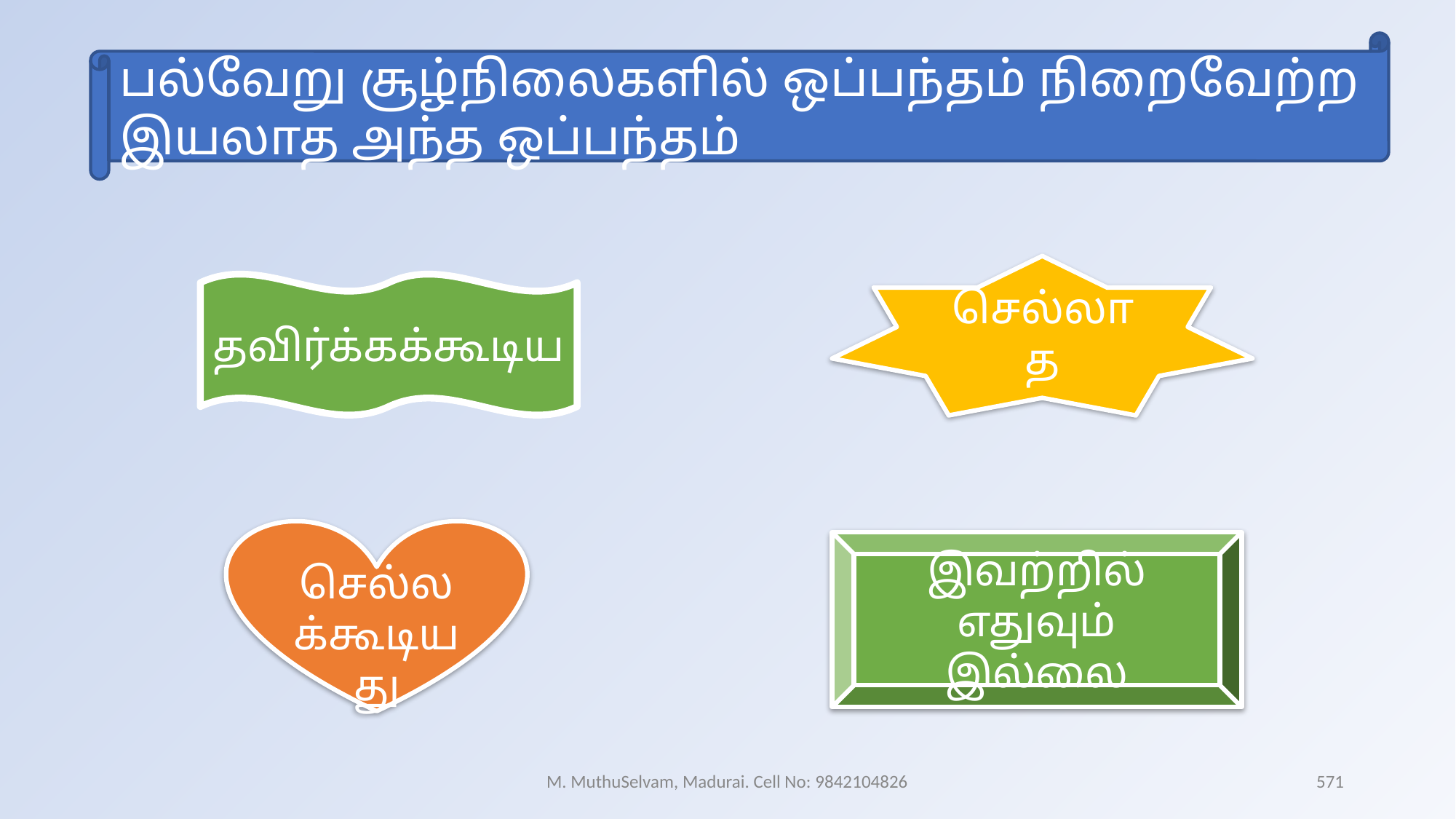

பல்வேறு சூழ்நிலைகளில் ஒப்பந்தம் நிறைவேற்ற இயலாத அந்த ஒப்பந்தம்
செல்லாத
தவிர்க்கக்கூடிய

செல்லக்கூடியது
இவற்றில் எதுவும் இல்லை
M. MuthuSelvam, Madurai. Cell No: 9842104826
571